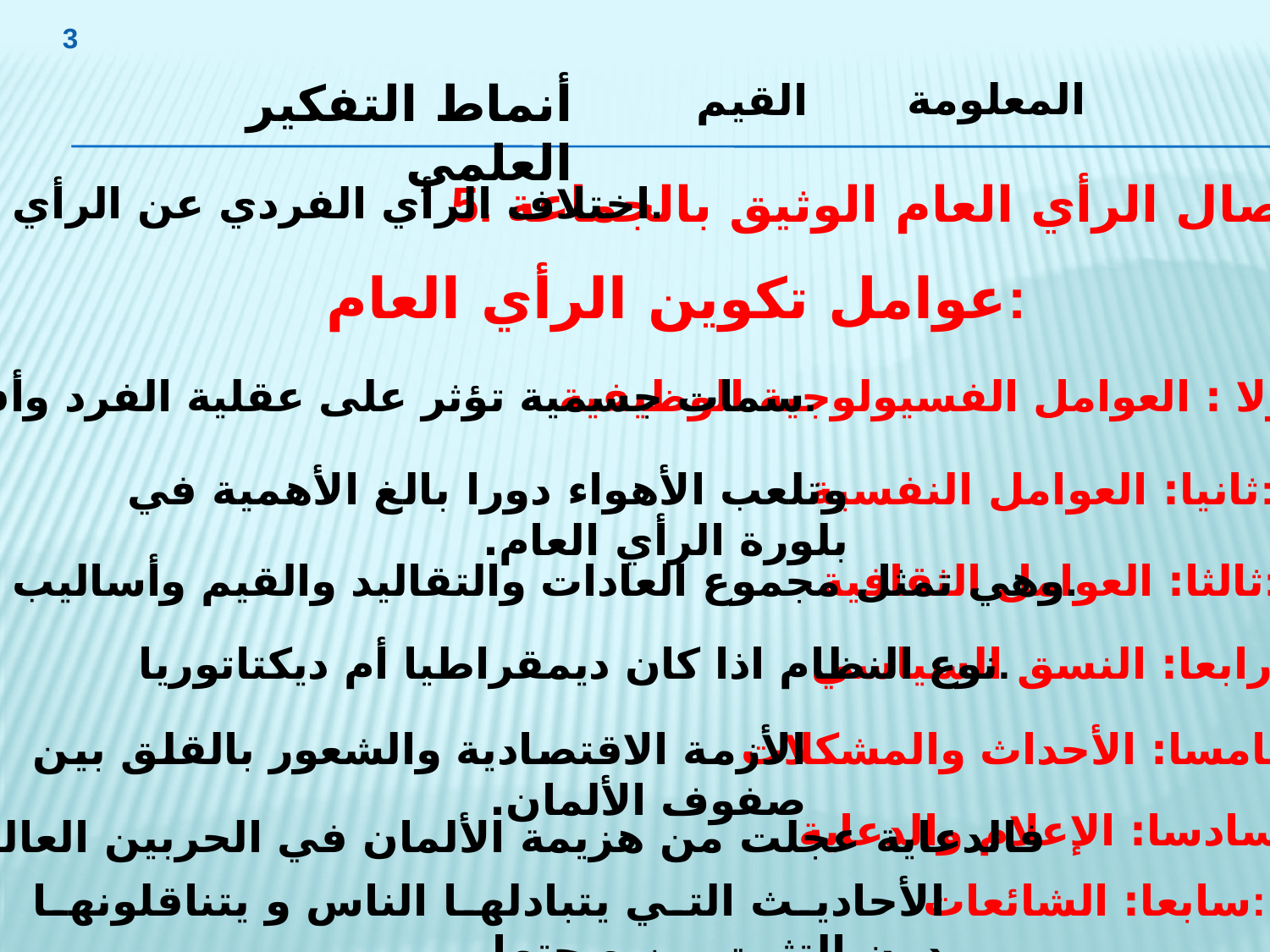

3
أنماط التفكير العلمي
المعلومة
القيم
5. اتصال الرأي العام الوثيق بالجماعة:
اختلاف الرأي الفردي عن الرأي العام.
عوامل تكوين الرأي العام:
سمات جسمية تؤثر على عقلية الفرد وأفكاره.
أولا : العوامل الفسيولوجية الوظيفية:
وتلعب الأهواء دورا بالغ الأهمية في بلورة الرأي العام.
ثانيا: العوامل النفسية:
وهي تمثل مجموع العادات والتقاليد والقيم وأساليب الحياة.
ثالثا: العوامل الثقافية:
نوع النظام اذا كان ديمقراطيا أم ديكتاتوريا.
رابعا: النسق السياسي:
الأزمة الاقتصادية والشعور بالقلق بين صفوف الألمان.
خامسا: الأحداث والمشكلات:
سادسا: الإعلام والدعاية:
.فالدعاية عجلت من هزيمة الألمان في الحربين العالميتين
الأحاديث التي يتبادلها الناس و يتناقلونها دون التثبت من صحتها.
سابعا: الشائعات: